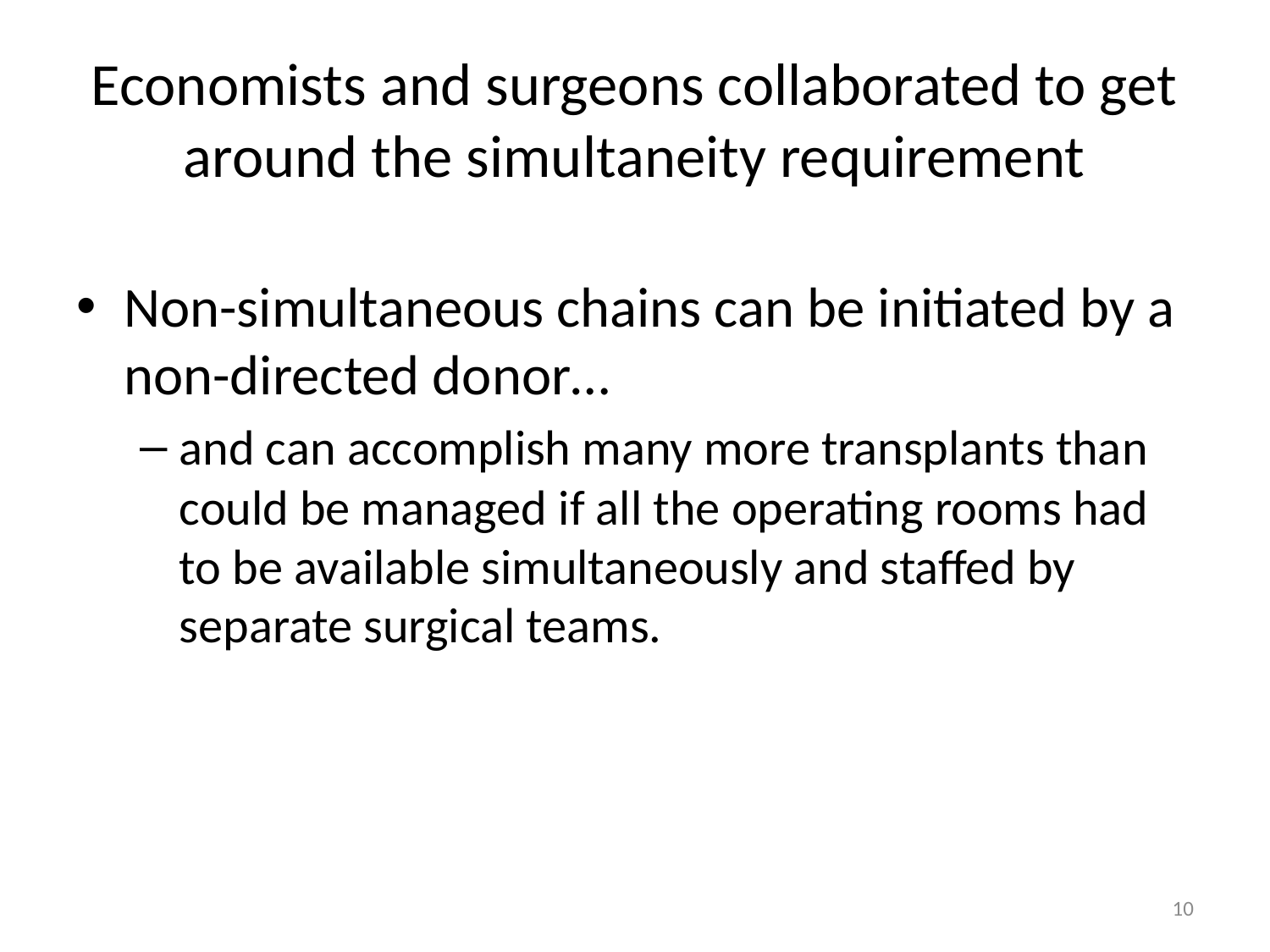

# Economists and surgeons collaborated to get around the simultaneity requirement
Non-simultaneous chains can be initiated by a non-directed donor…
and can accomplish many more transplants than could be managed if all the operating rooms had to be available simultaneously and staffed by separate surgical teams.
10